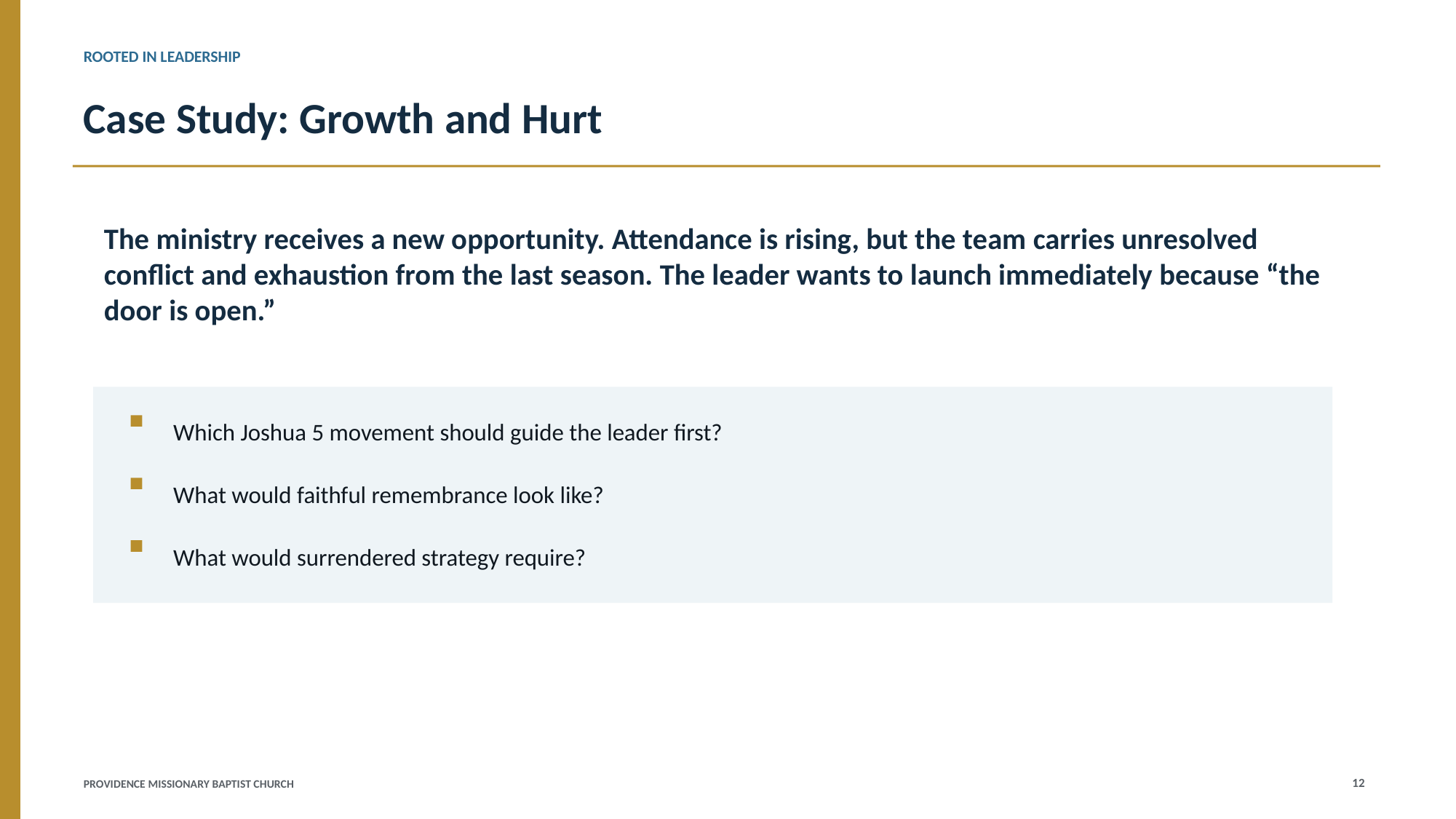

ROOTED IN LEADERSHIP
Case Study: Growth and Hurt

The ministry receives a new opportunity. Attendance is rising, but the team carries unresolved conflict and exhaustion from the last season. The leader wants to launch immediately because “the door is open.”

Which Joshua 5 movement should guide the leader first?

What would faithful remembrance look like?

What would surrendered strategy require?

12
PROVIDENCE MISSIONARY BAPTIST CHURCH